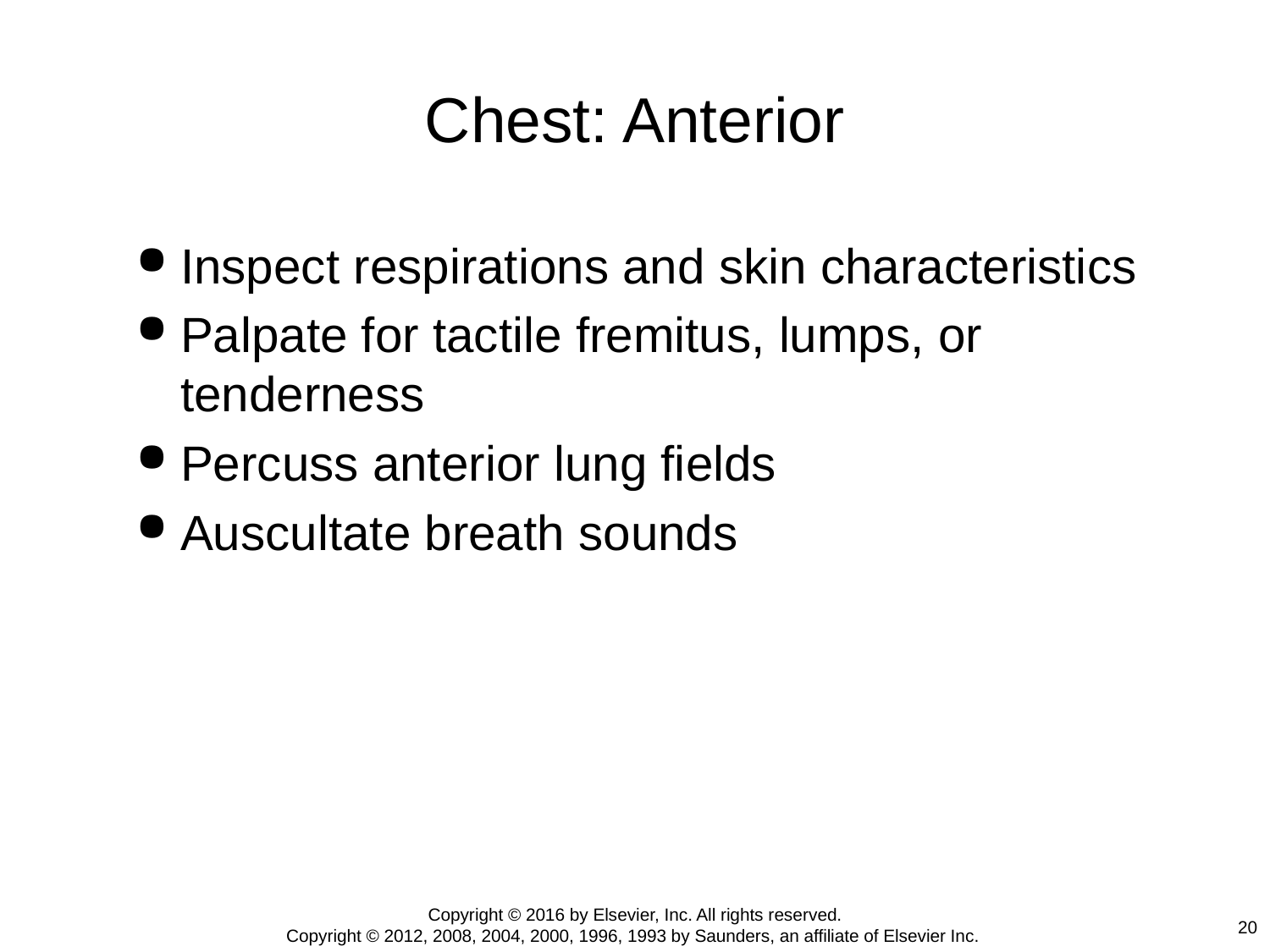

# Chest: Anterior
Inspect respirations and skin characteristics
Palpate for tactile fremitus, lumps, or tenderness
Percuss anterior lung fields
Auscultate breath sounds
Copyright © 2016 by Elsevier, Inc. All rights reserved.
Copyright © 2012, 2008, 2004, 2000, 1996, 1993 by Saunders, an affiliate of Elsevier Inc.
20